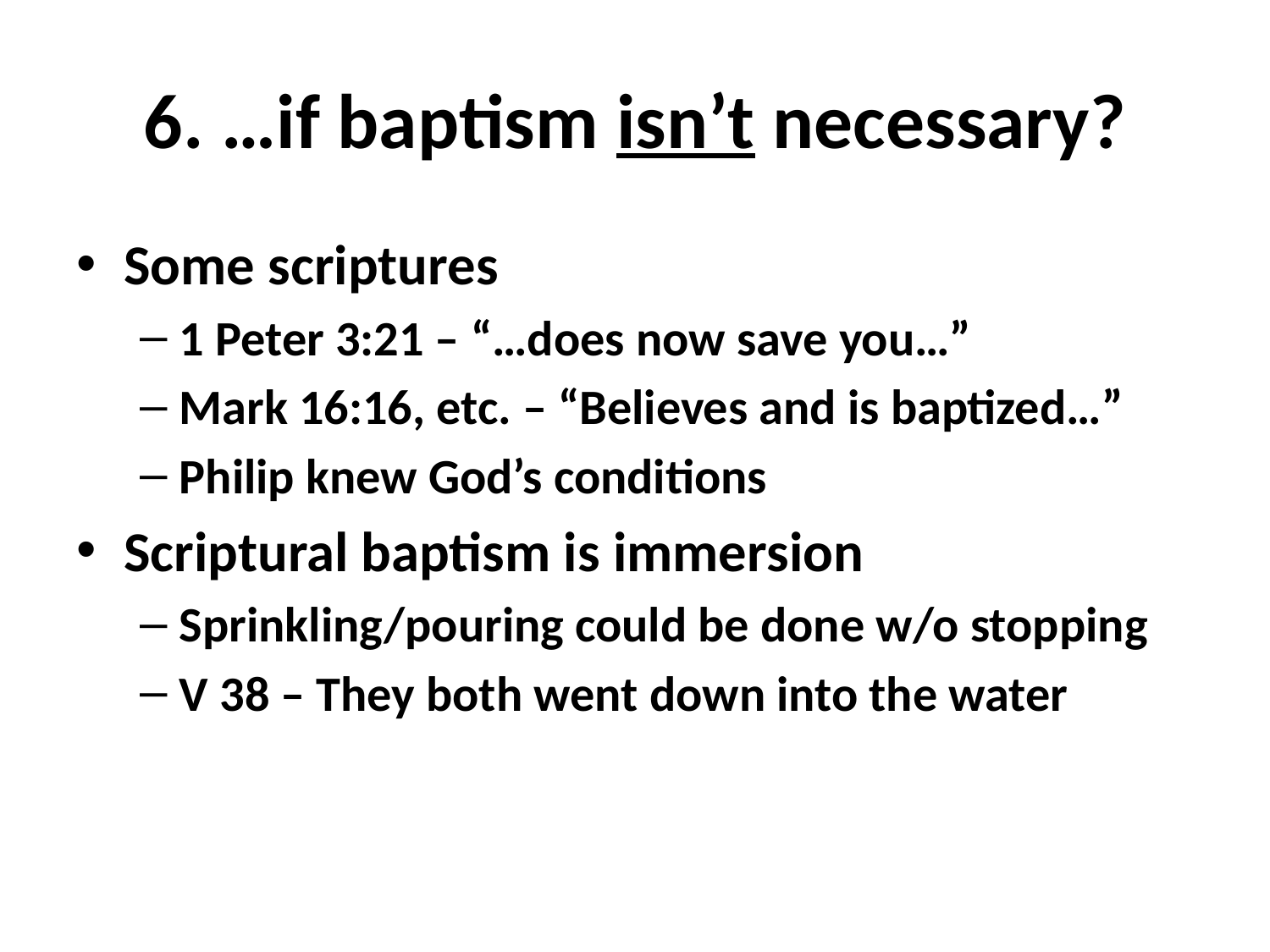

# 6. …if baptism isn’t necessary?
Some scriptures
1 Peter 3:21 – “…does now save you…”
Mark 16:16, etc. – “Believes and is baptized…”
Philip knew God’s conditions
Scriptural baptism is immersion
Sprinkling/pouring could be done w/o stopping
V 38 – They both went down into the water